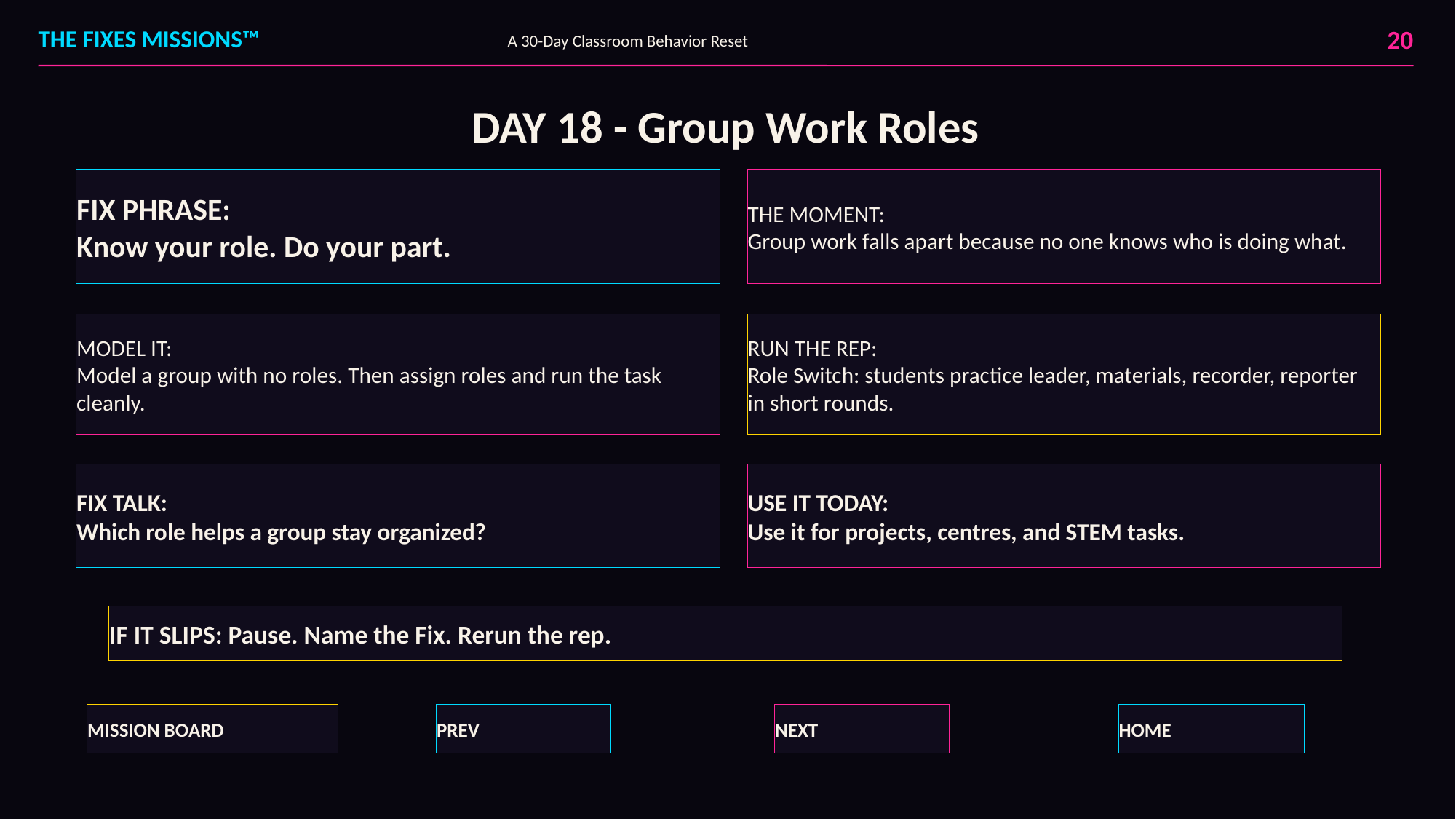

20
THE FIXES MISSIONS™
A 30-Day Classroom Behavior Reset

DAY 18 - Group Work Roles
FIX PHRASE:
Know your role. Do your part.
THE MOMENT:
Group work falls apart because no one knows who is doing what.
MODEL IT:
Model a group with no roles. Then assign roles and run the task cleanly.
RUN THE REP:
Role Switch: students practice leader, materials, recorder, reporter in short rounds.
FIX TALK:
Which role helps a group stay organized?
USE IT TODAY:
Use it for projects, centres, and STEM tasks.
IF IT SLIPS: Pause. Name the Fix. Rerun the rep.
MISSION BOARD

PREV

NEXT

HOME